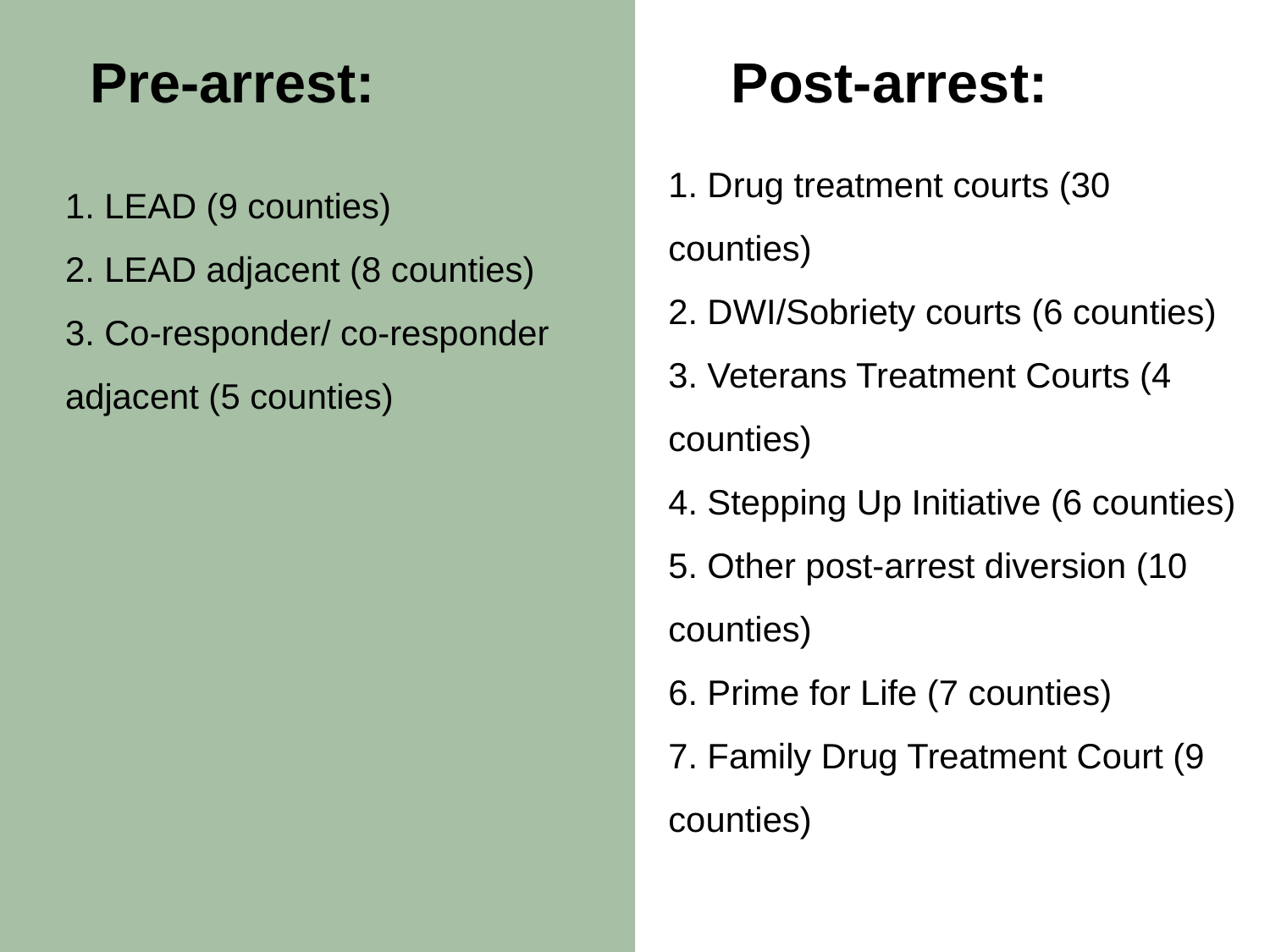

# Post-arrest:
Pre-arrest:
1. Drug treatment courts (30 counties)
2. DWI/Sobriety courts (6 counties)
3. Veterans Treatment Courts (4 counties)
4. Stepping Up Initiative (6 counties)
5. Other post-arrest diversion (10 counties)
6. Prime for Life (7 counties)
7. Family Drug Treatment Court (9 counties)

1. LEAD (9 counties)
2. LEAD adjacent (8 counties)
3. Co-responder/ co-responder adjacent (5 counties)